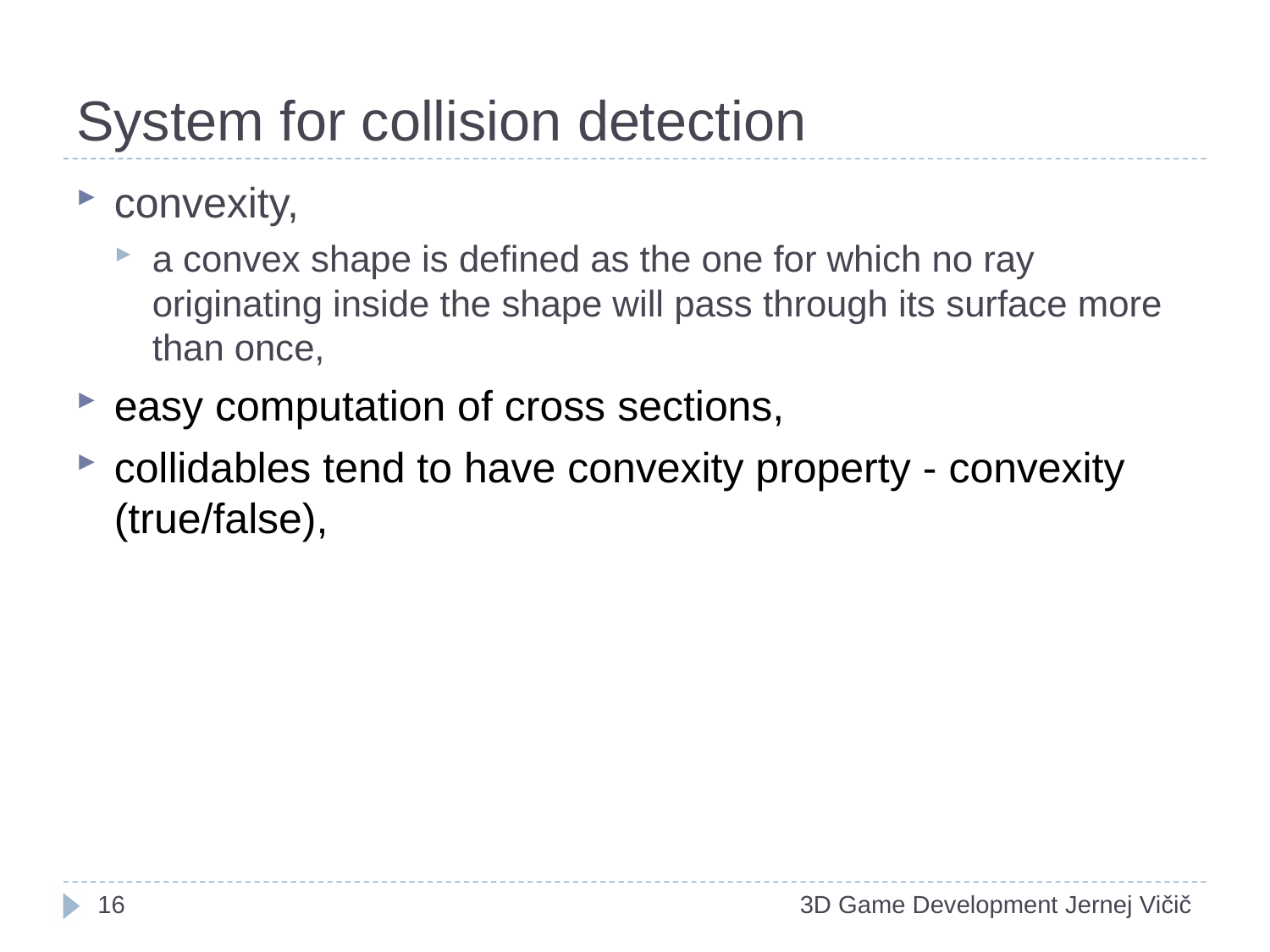

# System for collision detection
convexity,
a convex shape is defined as the one for which no ray originating inside the shape will pass through its surface more than once,
easy computation of cross sections,
collidables tend to have convexity property - convexity (true/false),
16
3D Game Development Jernej Vičič